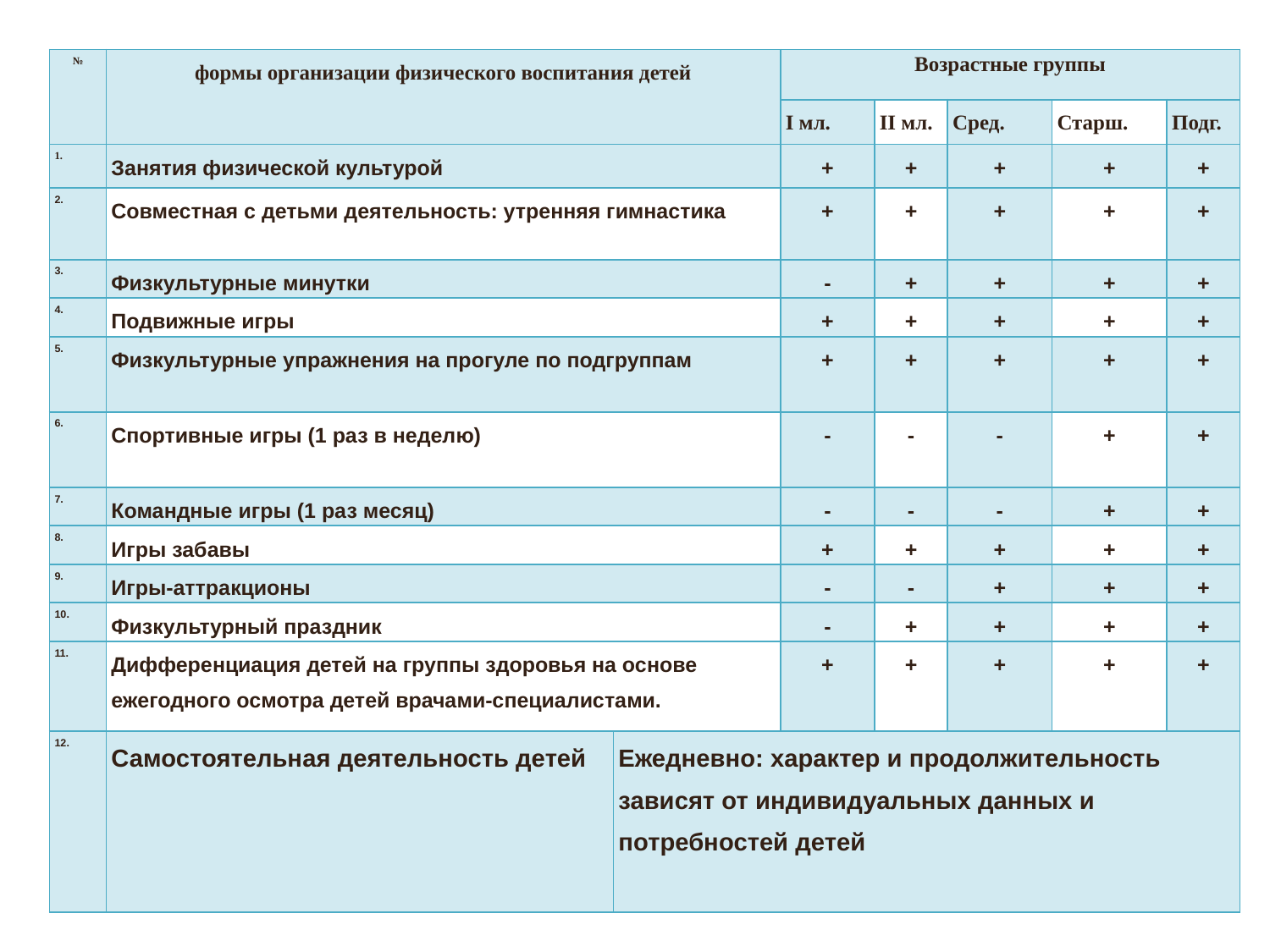

| № | формы организации физического воспитания детей |  | Возрастные группы |  |  |  |  |
| --- | --- | --- | --- | --- | --- | --- | --- |
|  |  |  | I мл. | II мл. | Сред. | Старш. | Подг. |
| 1. | Занятия физической культурой |  | + | + | + | + | + |
| 2. | Совместная с детьми деятельность: утренняя гимнастика |  | + | + | + | + | + |
| 3. | Физкультурные минутки |  | - | + | + | + | + |
| 4. | Подвижные игры |  | + | + | + | + | + |
| 5. | Физкультурные упражнения на прогуле по подгруппам |  | + | + | + | + | + |
| 6. | Спортивные игры (1 раз в неделю) |  | - | - | - | + | + |
| 7. | Командные игры (1 раз месяц) |  | - | - | - | + | + |
| 8. | Игры забавы |  | + | + | + | + | + |
| 9. | Игры-аттракционы |  | - | - | + | + | + |
| 10. | Физкультурный праздник |  | - | + | + | + | + |
| 11. | Дифференциация детей на группы здоровья на основе ежегодного осмотра детей врачами-специалистами. |  | + | + | + | + | + |
| 12. | Самостоятельная деятельность детей | Ежедневно: характер и продолжительность зависят от индивидуальных данных и потребностей детей |  |  |  |  |  |